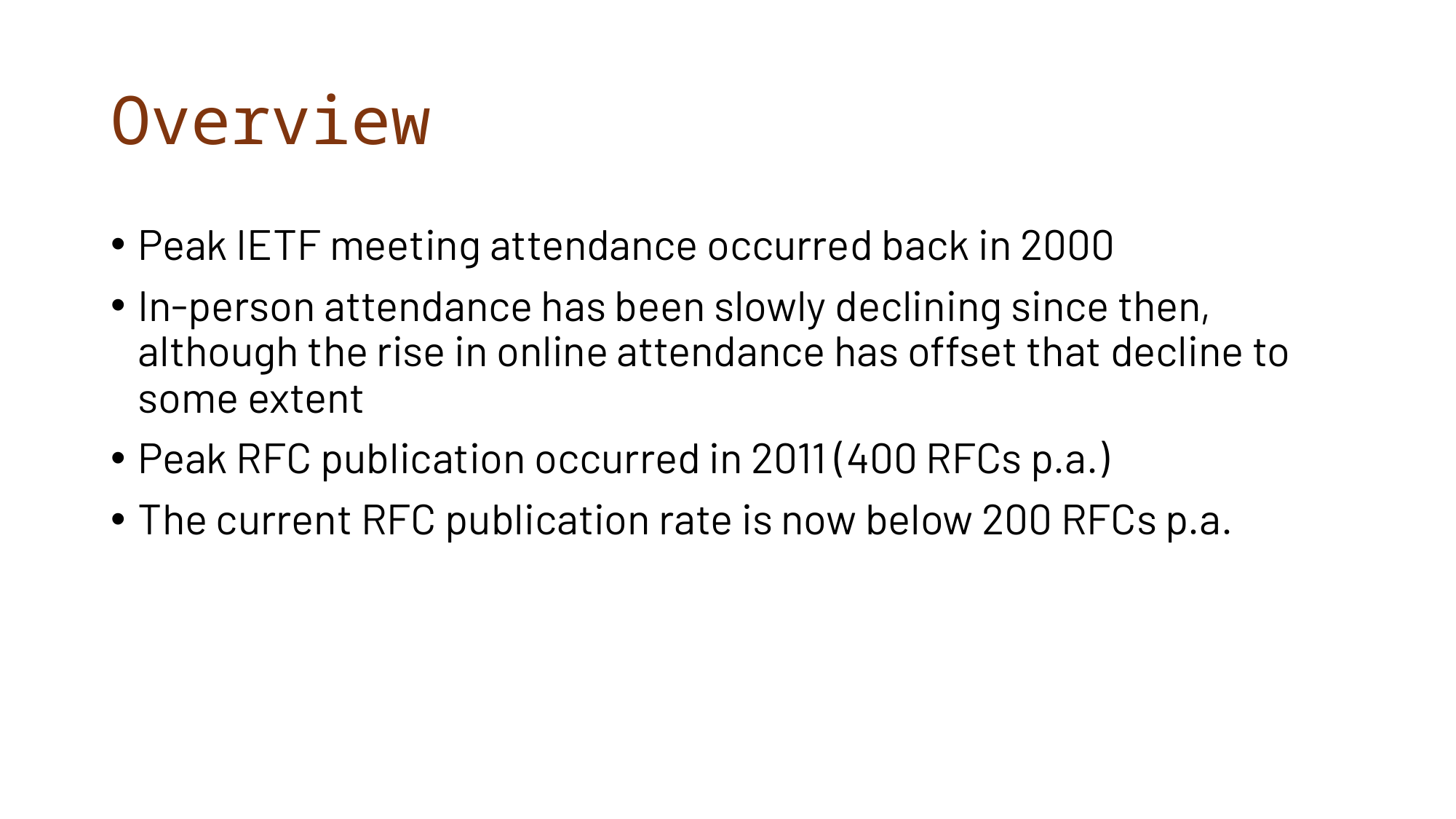

# Overview
Peak IETF meeting attendance occurred back in 2000
In-person attendance has been slowly declining since then, although the rise in online attendance has offset that decline to some extent
Peak RFC publication occurred in 2011 (400 RFCs p.a.)
The current RFC publication rate is now below 200 RFCs p.a.